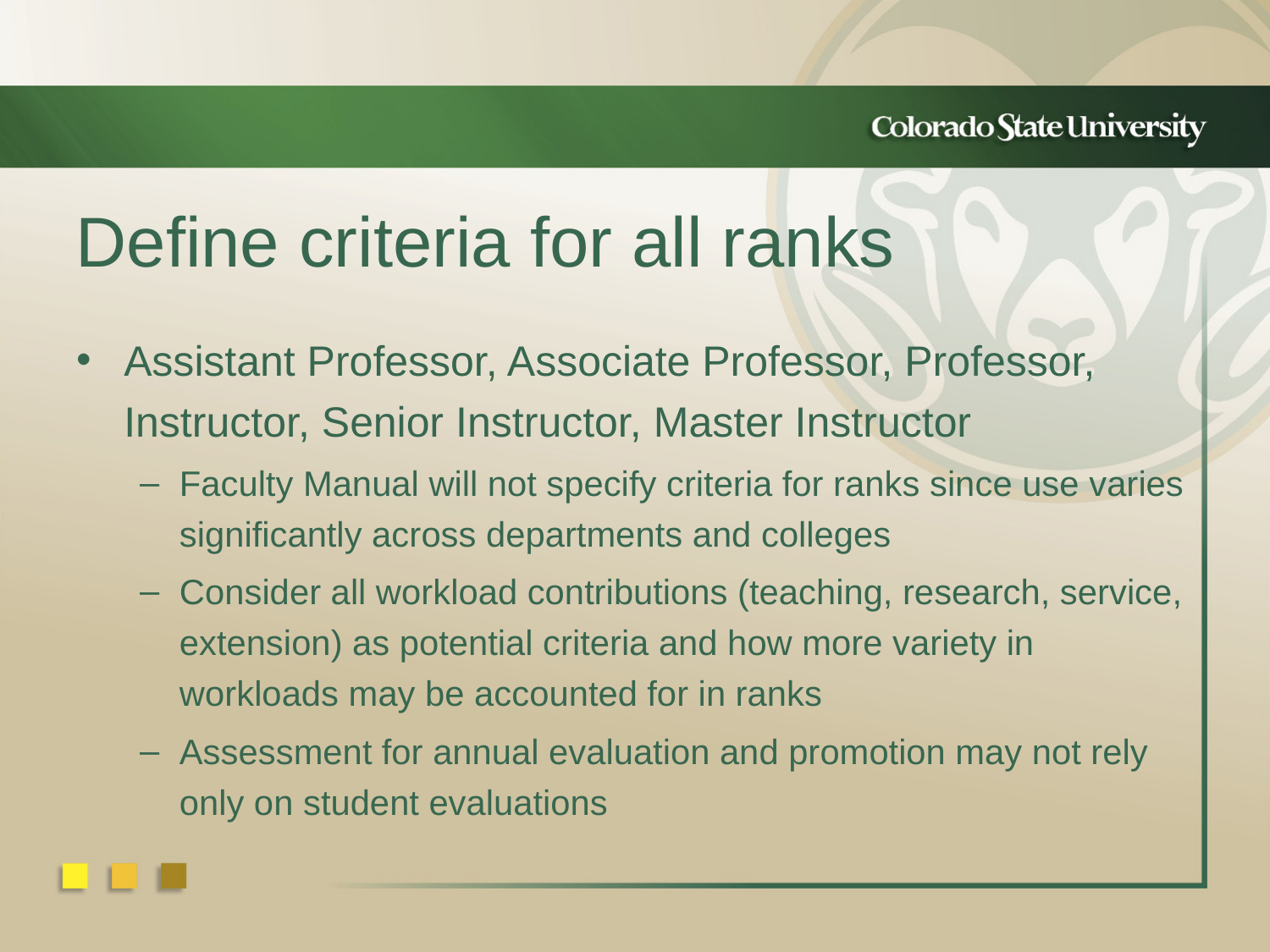

Define criteria for all ranks
Assistant Professor, Associate Professor, Professor, Instructor, Senior Instructor, Master Instructor
Faculty Manual will not specify criteria for ranks since use varies significantly across departments and colleges
Consider all workload contributions (teaching, research, service, extension) as potential criteria and how more variety in workloads may be accounted for in ranks
Assessment for annual evaluation and promotion may not rely only on student evaluations